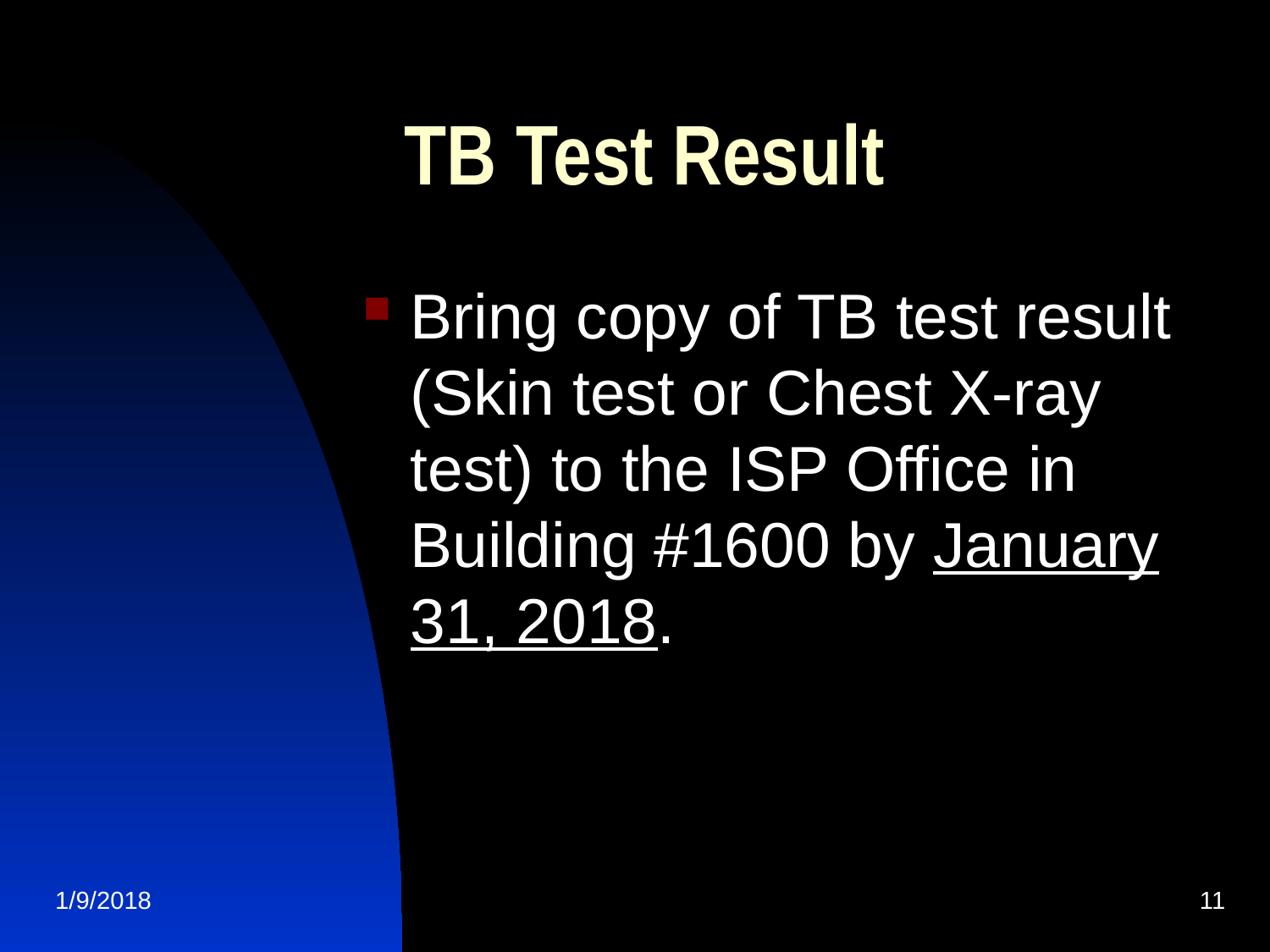

# TB Test Result
Bring copy of TB test result (Skin test or Chest X-ray test) to the ISP Office in Building #1600 by January 31, 2018.
1/9/2018
11